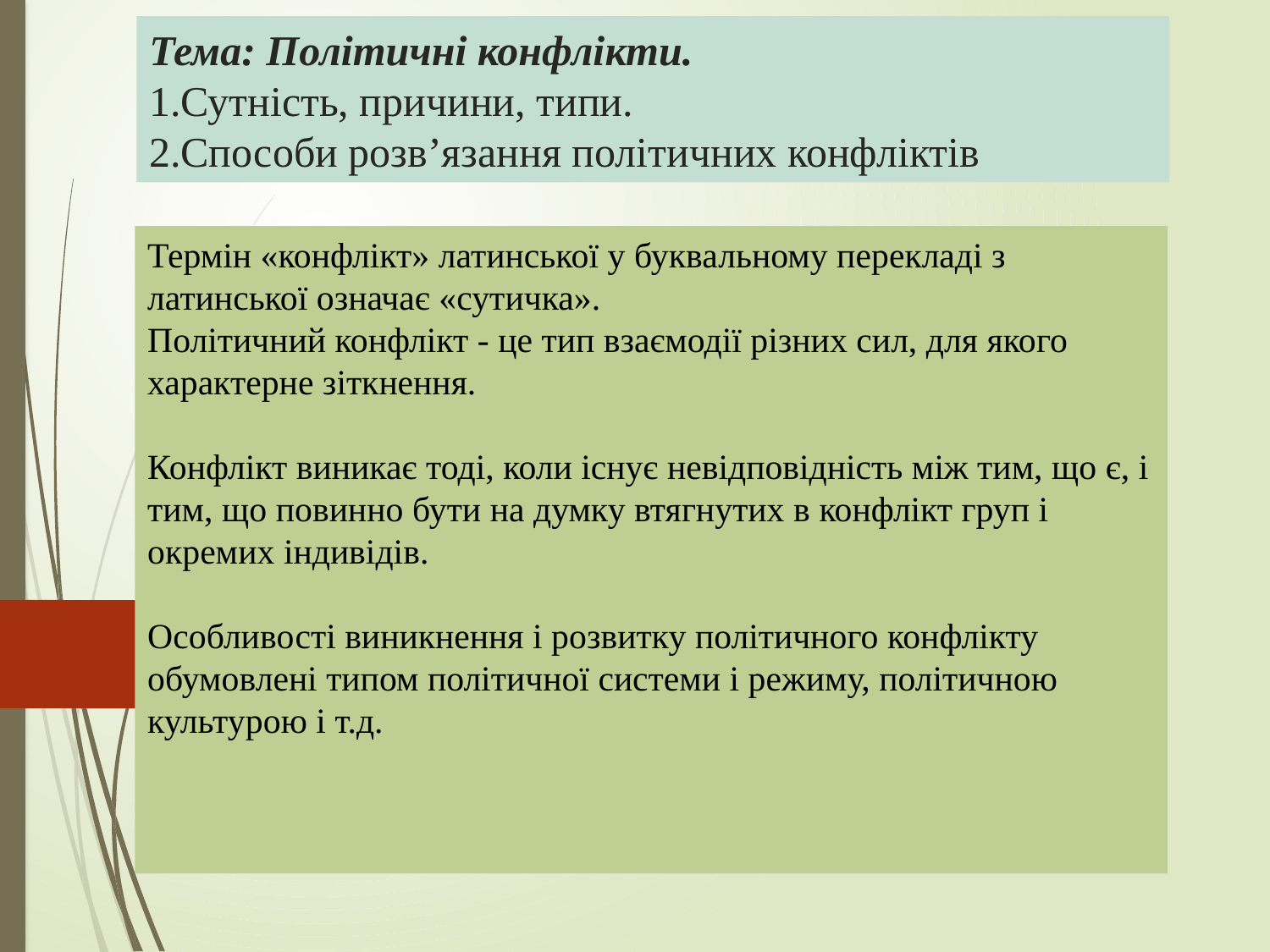

# Тема: Політичні конфлікти. 1.Сутність, причини, типи. 2.Способи розв’язання політичних конфліктів
Термін «конфлікт» латинської у буквальному перекладі з латинської означає «сутичка».
Політичний конфлікт - це тип взаємодії різних сил, для якого характерне зіткнення.

Конфлікт виникає тоді, коли існує невідповідність між тим, що є, і тим, що повинно бути на думку втягнутих в конфлікт груп і окремих індивідів.

Особливості виникнення і розвитку політичного конфлікту обумовлені типом політичної системи і режиму, політичною культурою і т.д.